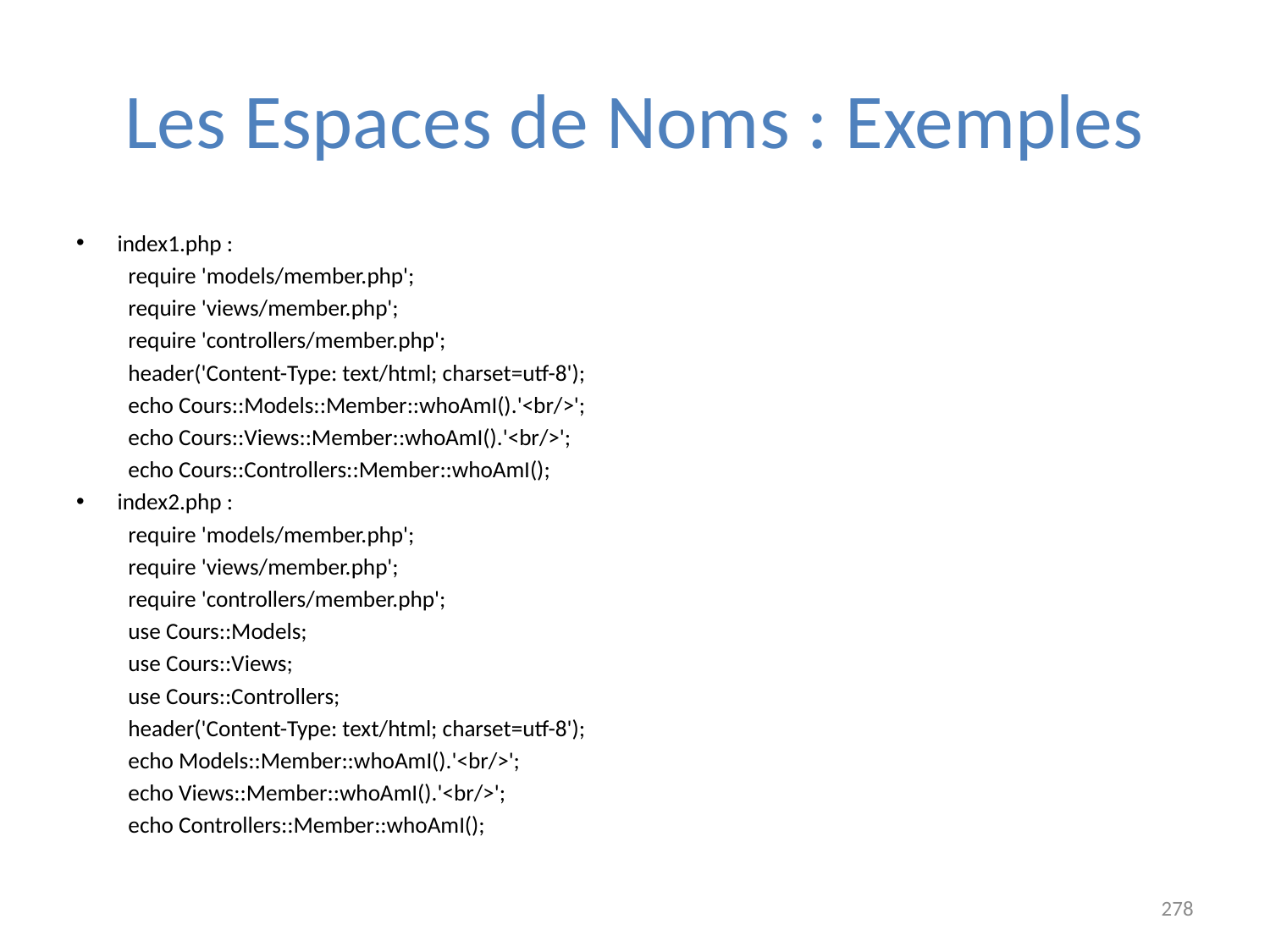

# Les Espaces de Noms : Exemples
index1.php :
	require 'models/member.php';
	require 'views/member.php';
	require 'controllers/member.php';
	header('Content-Type: text/html; charset=utf-8');
	echo Cours::Models::Member::whoAmI().'<br/>';
	echo Cours::Views::Member::whoAmI().'<br/>';
	echo Cours::Controllers::Member::whoAmI();
index2.php :
	require 'models/member.php';
	require 'views/member.php';
	require 'controllers/member.php';
	use Cours::Models;
	use Cours::Views;
	use Cours::Controllers;
	header('Content-Type: text/html; charset=utf-8');
	echo Models::Member::whoAmI().'<br/>';
	echo Views::Member::whoAmI().'<br/>';
	echo Controllers::Member::whoAmI();

278